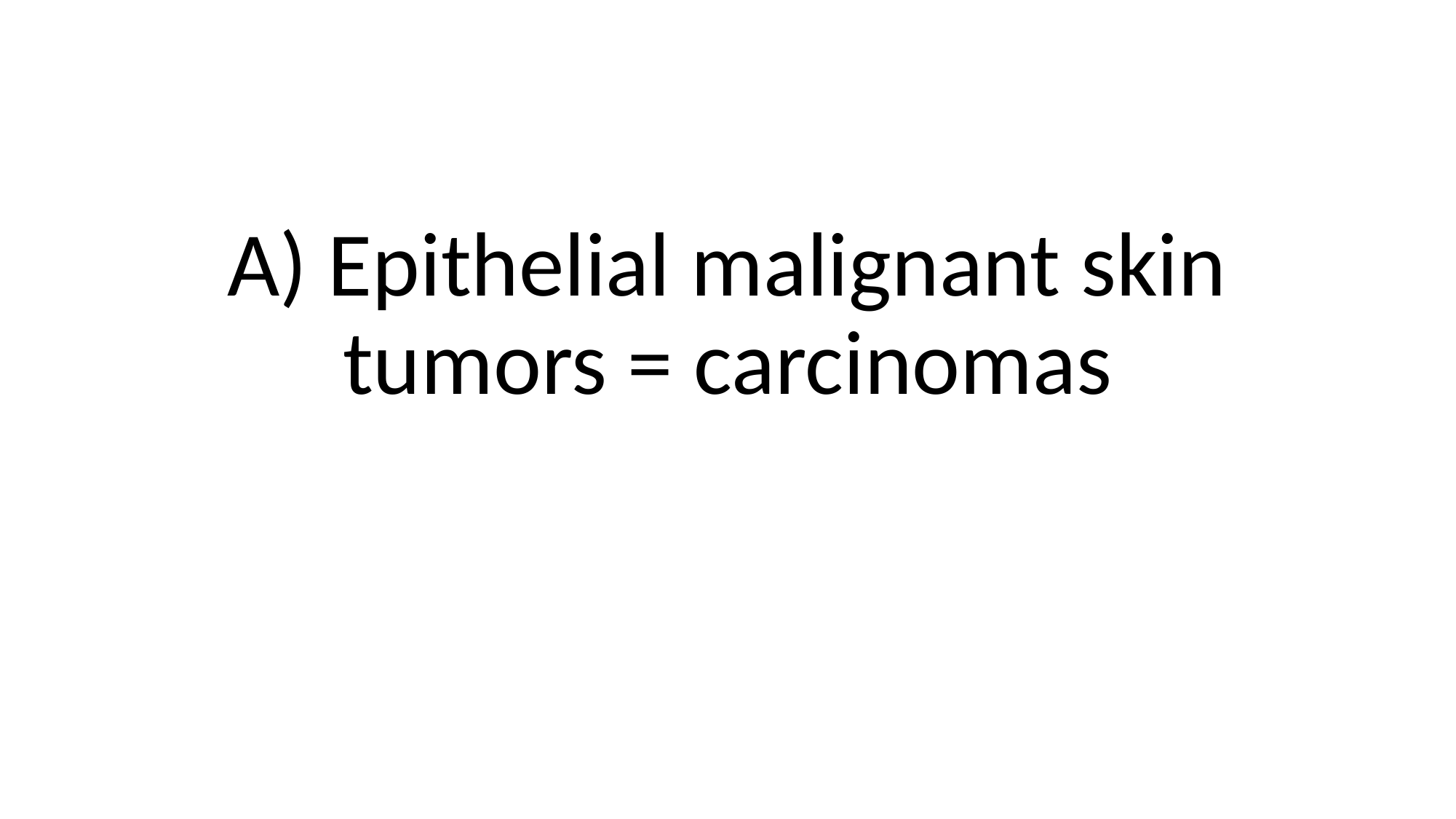

# A) Epithelial malignant skin tumors = carcinomas